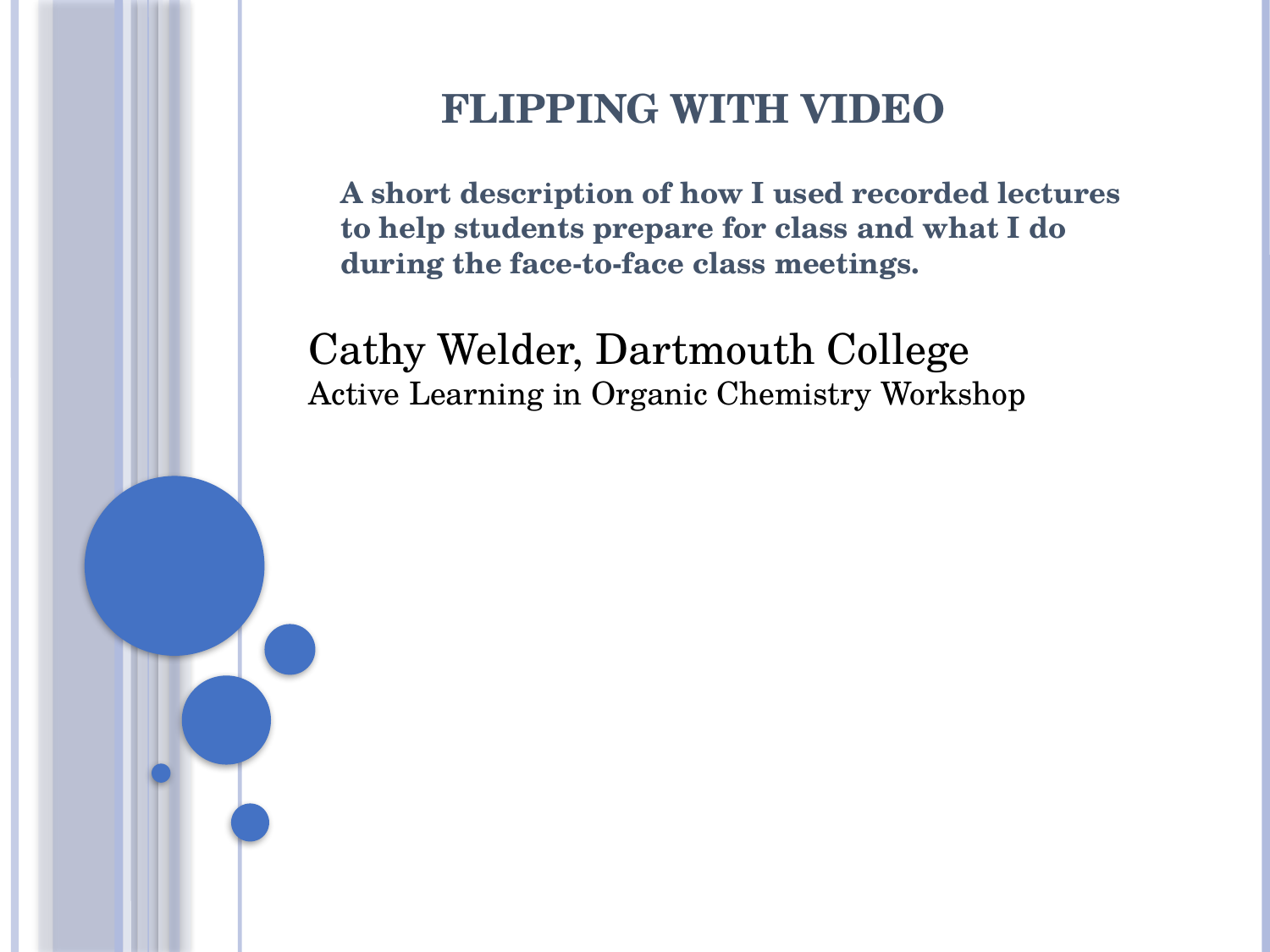

# Flipping with Video
A short description of how I used recorded lectures to help students prepare for class and what I do during the face-to-face class meetings.
Cathy Welder, Dartmouth College
Active Learning in Organic Chemistry Workshop